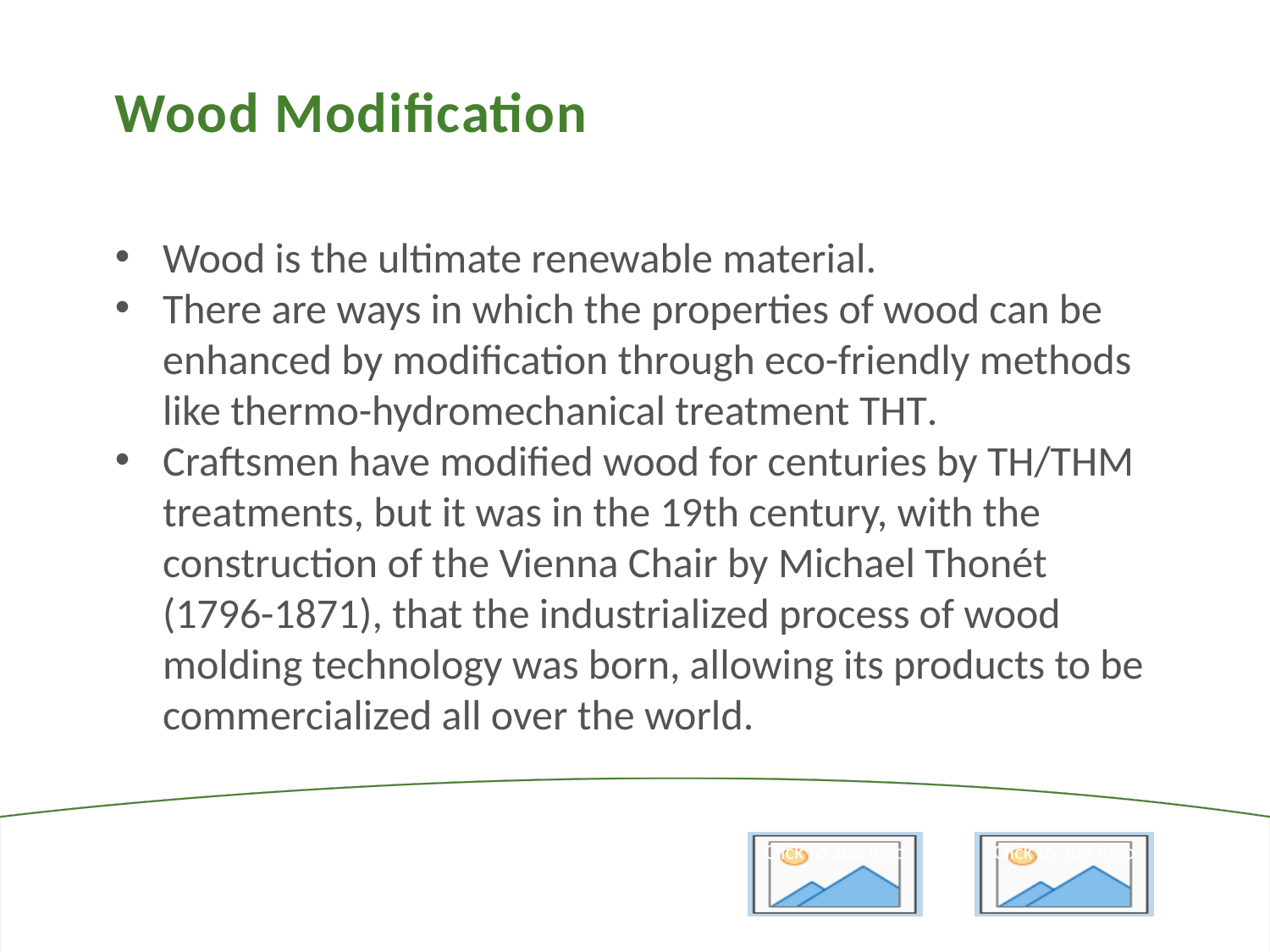

Wood Modification

Wood is the ultimate renewable material.
There are ways in which the properties of wood can be enhanced by modification through eco-friendly methods like thermo-hydromechanical treatment THT.
Craftsmen have modified wood for centuries by TH/THM treatments, but it was in the 19th century, with the construction of the Vienna Chair by Michael Thonét (1796-1871), that the industrialized process of wood molding technology was born, allowing its products to be commercialized all over the world.